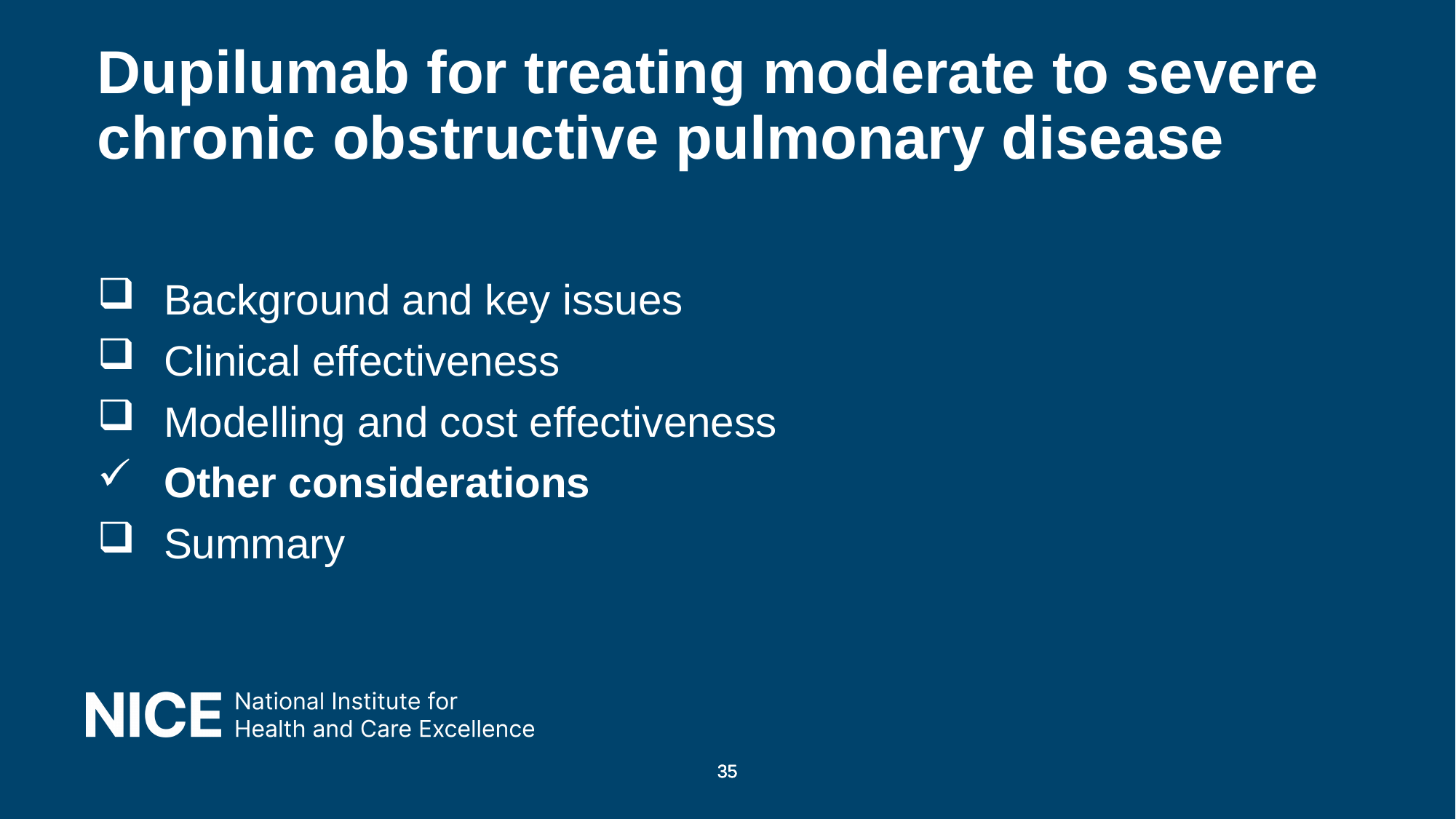

# Dupilumab for treating moderate to severe chronic obstructive pulmonary disease
 Background and key issues
 Clinical effectiveness
 Modelling and cost effectiveness
 Other considerations
 Summary